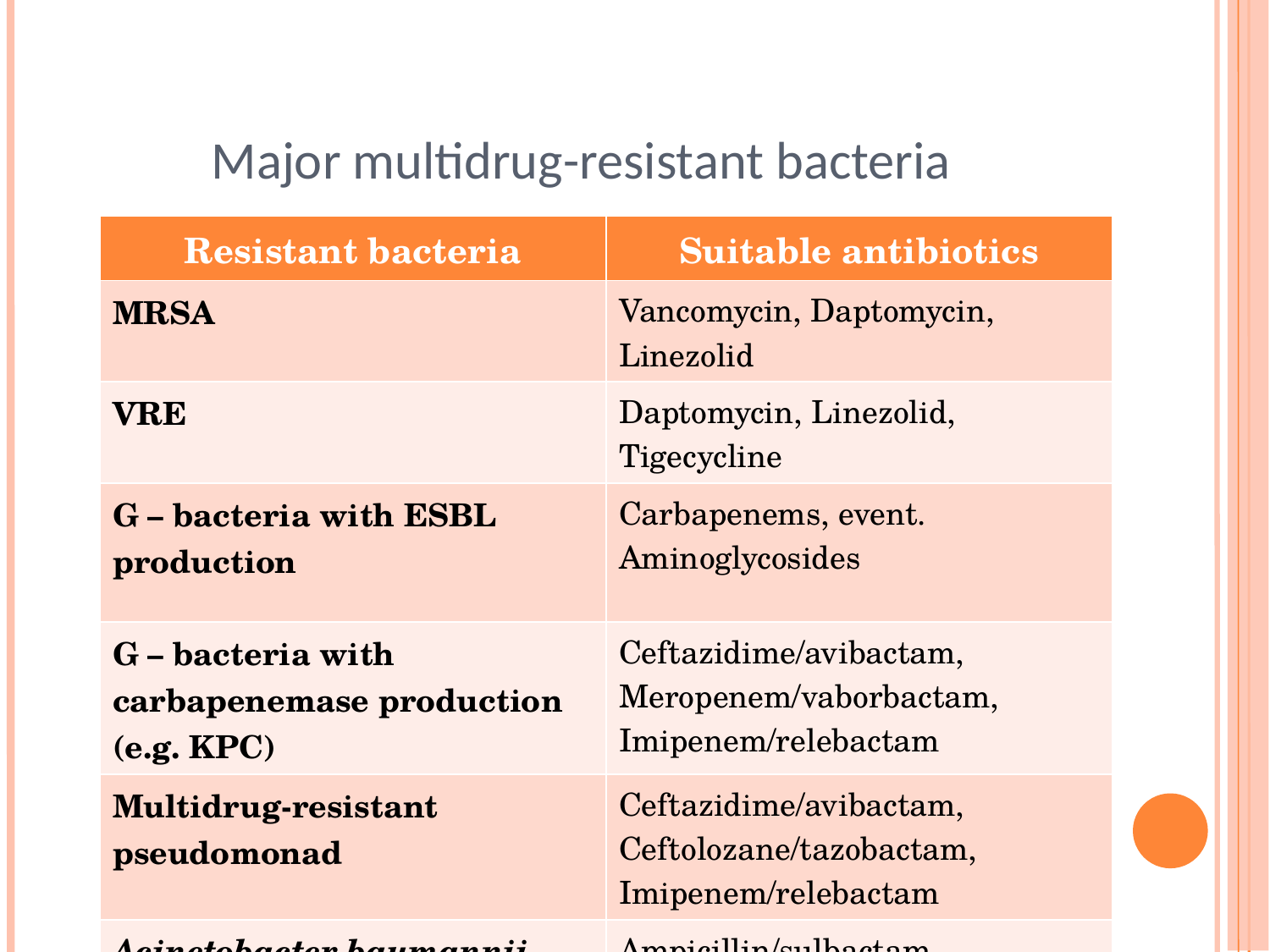

# Major multidrug-resistant bacteria
| Resistant bacteria | Suitable antibiotics |
| --- | --- |
| MRSA | Vancomycin, Daptomycin, Linezolid |
| VRE | Daptomycin, Linezolid, Tigecycline |
| G – bacteria with ESBL production | Carbapenems, event. Aminoglycosides |
| G – bacteria with carbapenemase production (e.g. KPC) | Ceftazidime/avibactam, Meropenem/vaborbactam, Imipenem/relebactam |
| Multidrug-resistant pseudomonad | Ceftazidime/avibactam, Ceftolozane/tazobactam, Imipenem/relebactam |
| Acinetobacter baumannii | Ampicillin/sulbactam, carbapenems, aminoglycosides, colistin |